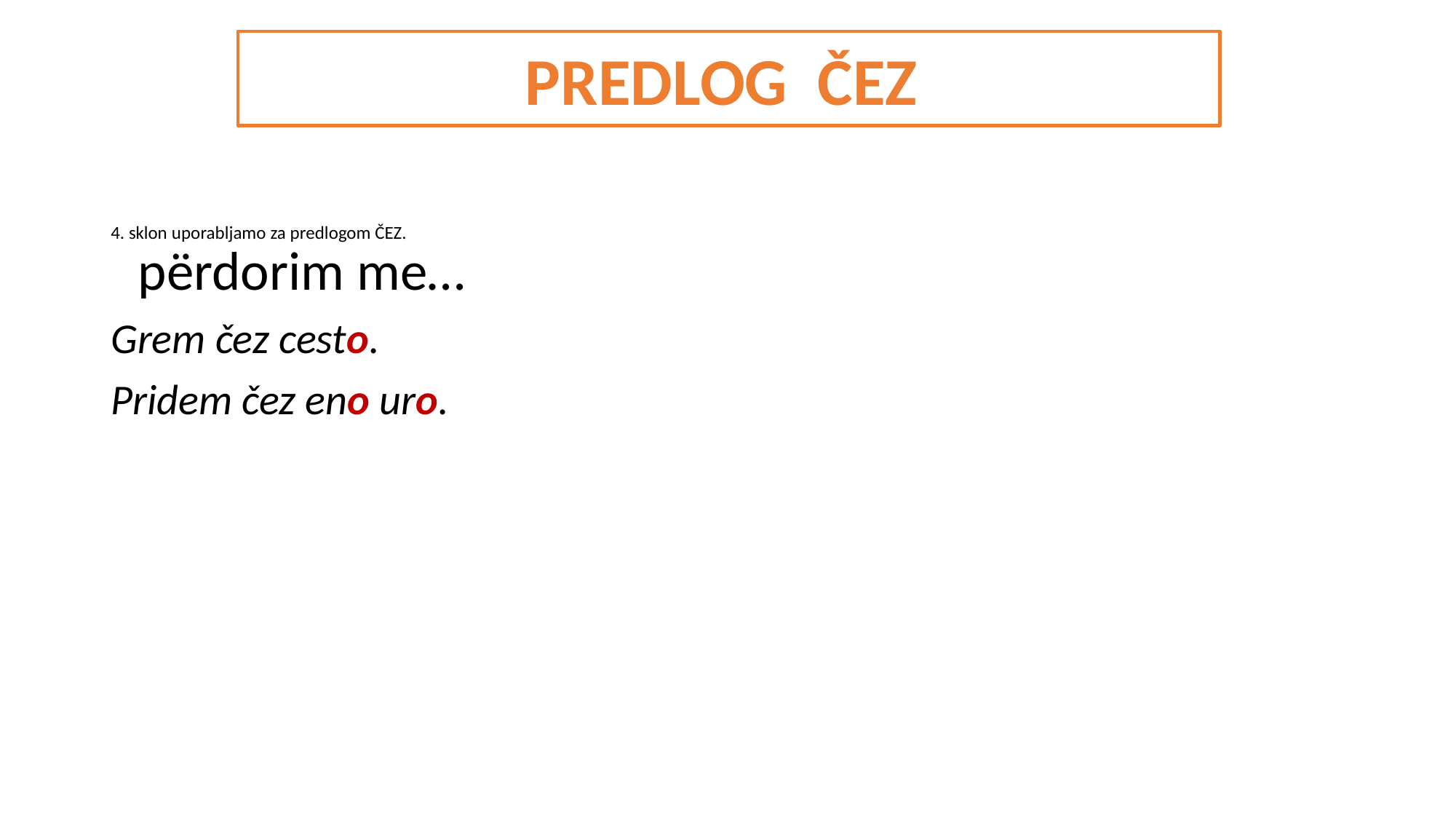

PREDLOG  ČEZ
4. sklon uporabljamo za predlogom ČEZ.
përdorim me…
Grem čez cesto.
Pridem čez eno uro.